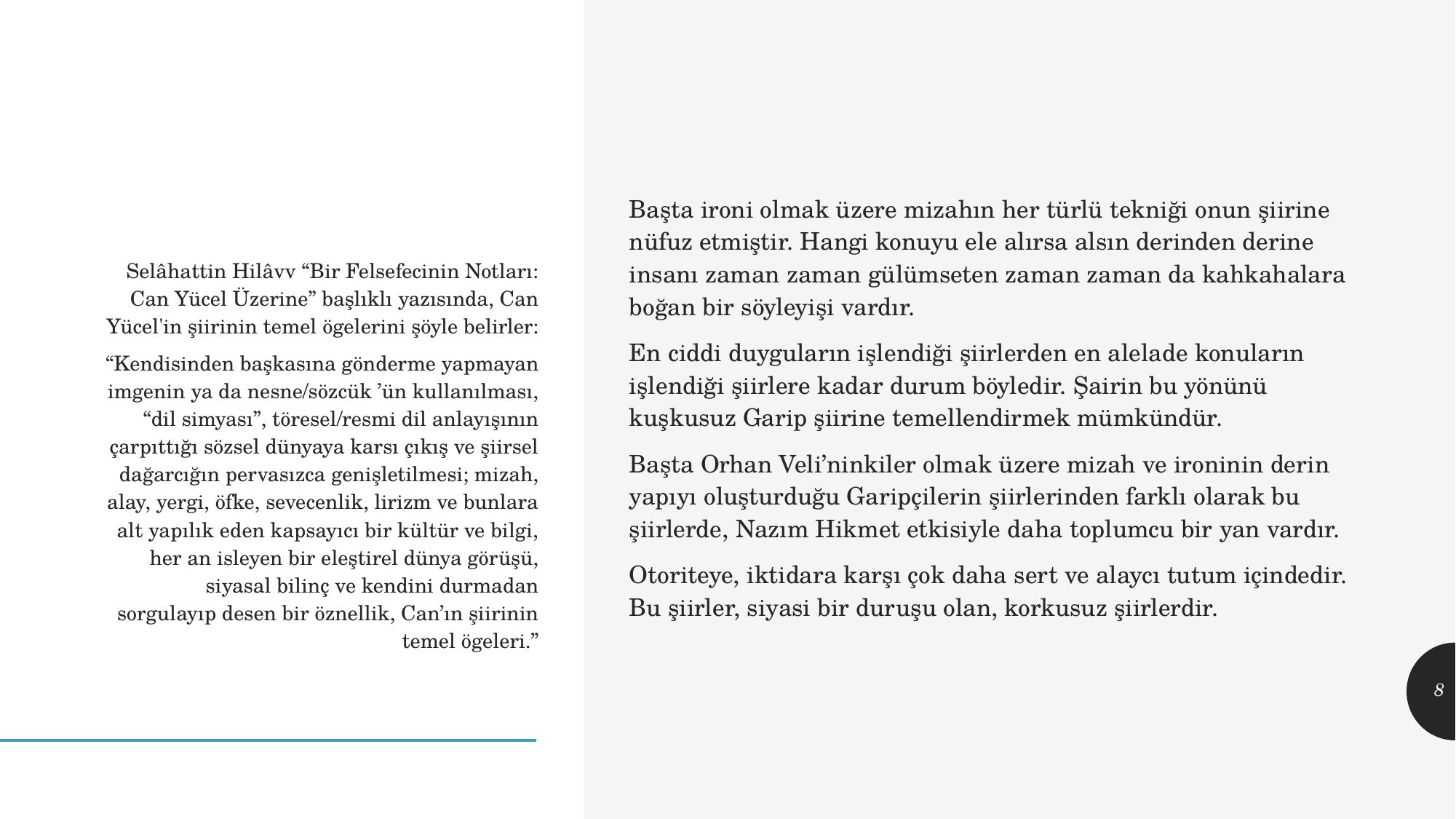

Başta ironi olmak üzere mizahın her türlü tekniği onun şiirine nüfuz etmiştir. Hangi konuyu ele alırsa alsın derinden derine insanı zaman zaman gülümseten zaman zaman da kahkahalara boğan bir söyleyişi vardır.
En ciddi duyguların işlendiği şiirlerden en alelade konuların işlendiği şiirlere kadar durum böyledir. Şairin bu yönünü kuşkusuz Garip şiirine temellendirmek mümkündür.
Başta Orhan Veli’ninkiler olmak üzere mizah ve ironinin derin yapıyı oluşturduğu Garipçilerin şiirlerinden farklı olarak bu şiirlerde, Nazım Hikmet etkisiyle daha toplumcu bir yan vardır.
Otoriteye, iktidara karşı çok daha sert ve alaycı tutum içindedir. Bu şiirler, siyasi bir duruşu olan, korkusuz şiirlerdir.
Selâhattin Hilâvv “Bir Felsefecinin Notları: Can Yücel Üzerine” başlıklı yazısında, Can Yücel'in şiirinin temel ögelerini şöyle belirler:
“Kendisinden başkasına gönderme yapmayan imgenin ya da nesne/sözcük ’ün kullanılması, “dil simyası”, töresel/resmi dil anlayışının çarpıttığı sözsel dünyaya karsı çıkış ve şiirsel dağarcığın pervasızca genişletilmesi; mizah, alay, yergi, öfke, sevecenlik, lirizm ve bunlara alt yapılık eden kapsayıcı bir kültür ve bilgi, her an isleyen bir eleştirel dünya görüşü, siyasal bilinç ve kendini durmadan sorgulayıp desen bir öznellik, Can’ın şiirinin temel ögeleri.”

8